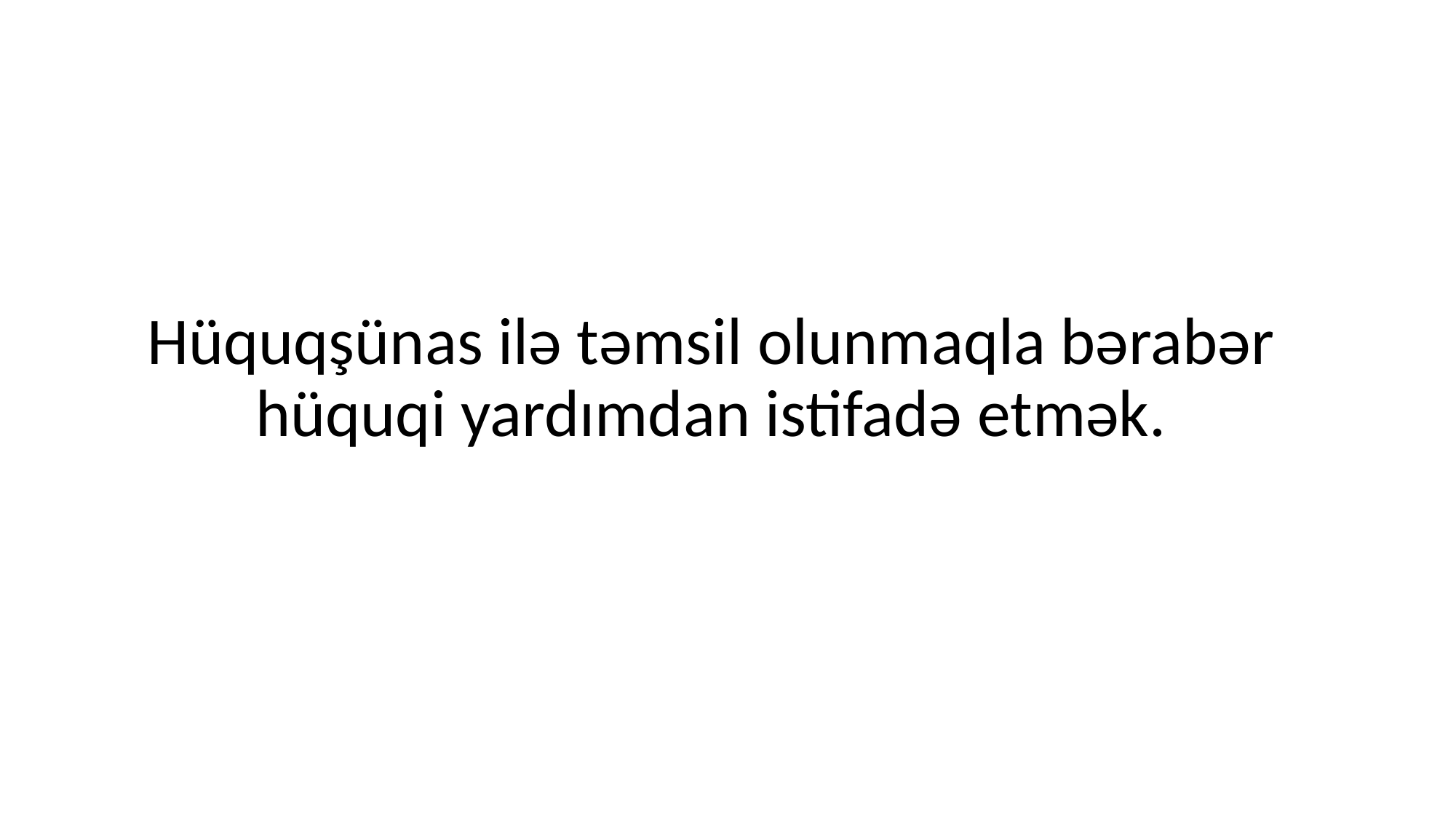

# Hüquqşünas ilə təmsil olunmaqla bərabər hüquqi yardımdan istifadə etmək.